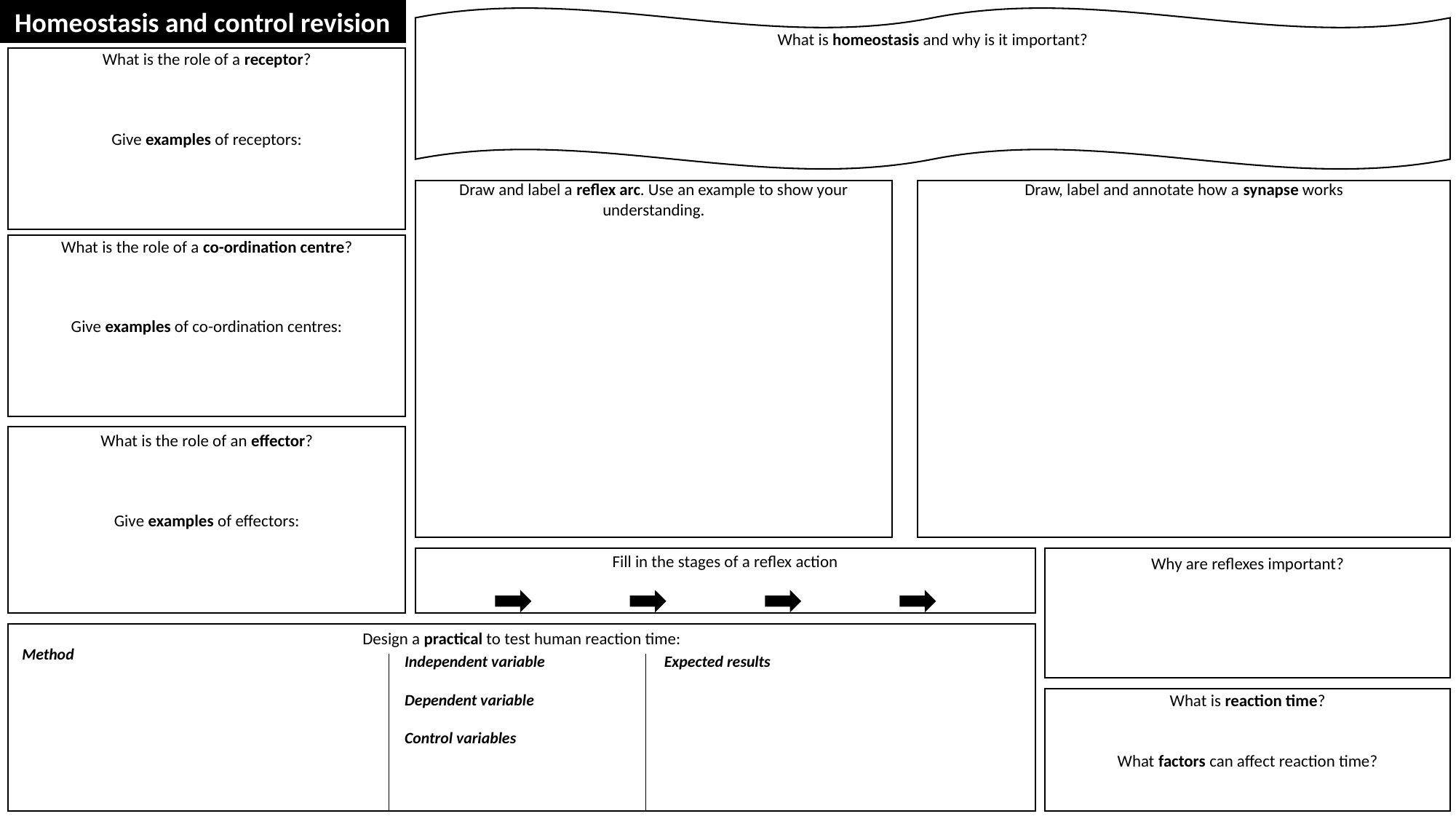

Homeostasis and control revision
What is homeostasis and why is it important?

What is the role of a receptor?

Give examples of receptors:

Draw, label and annotate how a synapse works

Draw and label a reflex arc. Use an example to show your understanding.

What is the role of a co-ordination centre?

Give examples of co-ordination centres:

What is the role of an effector?

Give examples of effectors:

Fill in the stages of a reflex action

Why are reflexes important?

Design a practical to test human reaction time:

Method
Independent variable

Dependent variable

Control variables
Expected results
What is reaction time?

What factors can affect reaction time?